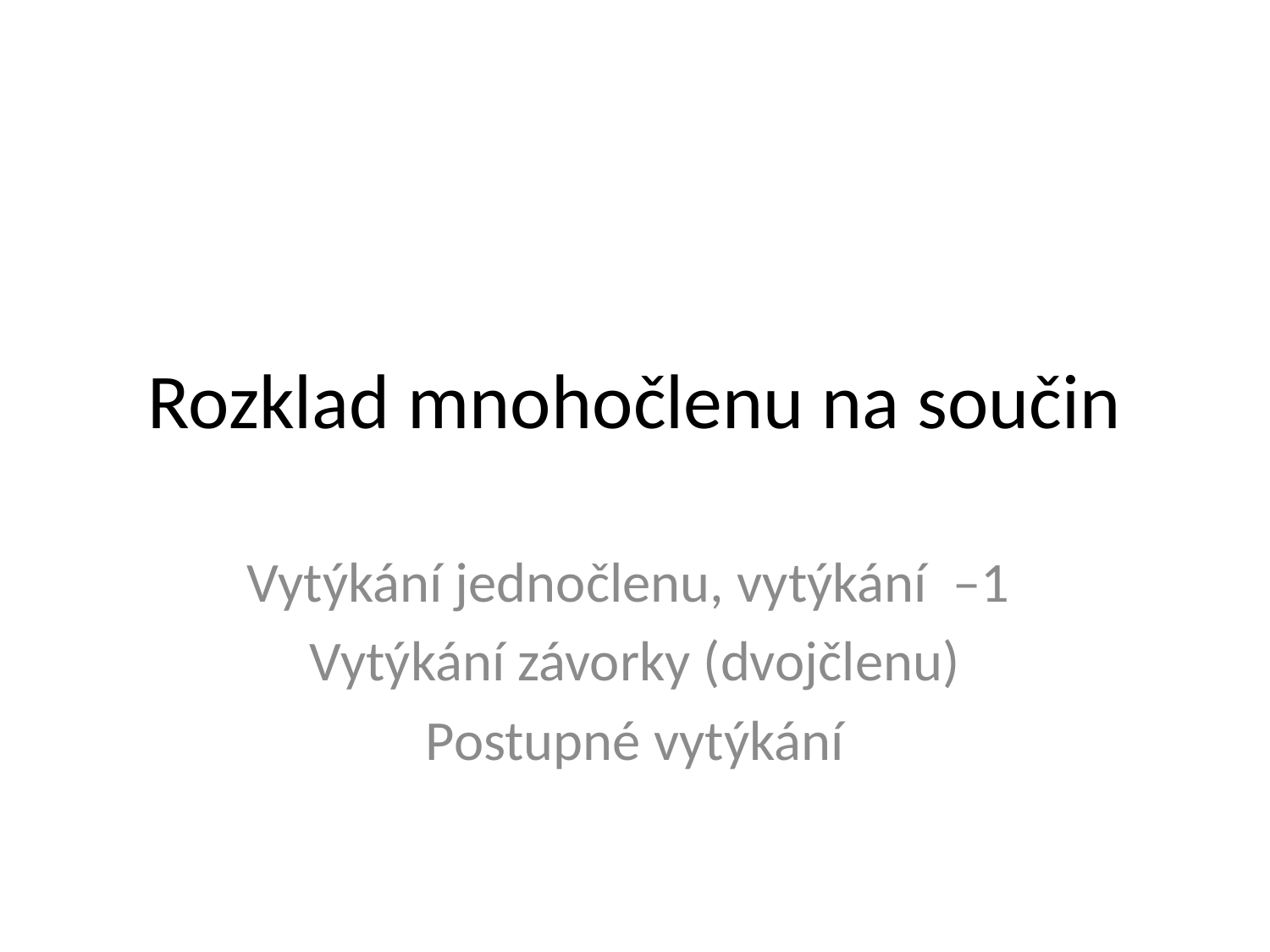

# Rozklad mnohočlenu na součin
Vytýkání jednočlenu, vytýkání  –1
Vytýkání závorky (dvojčlenu)
Postupné vytýkání